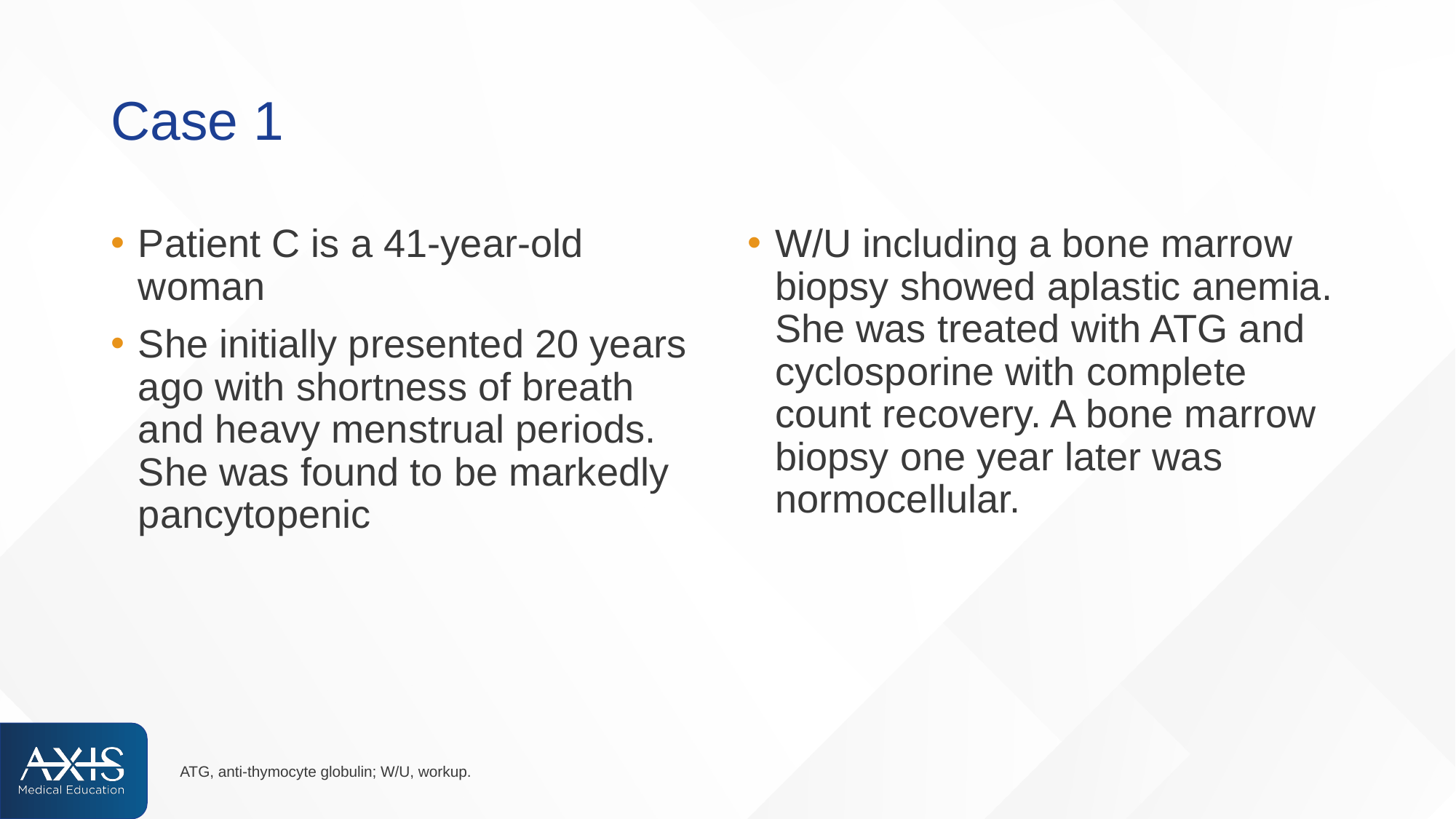

# Case 1
Patient C is a 41-year-old woman
She initially presented 20 years ago with shortness of breath and heavy menstrual periods. She was found to be markedly pancytopenic

W/U including a bone marrow biopsy showed aplastic anemia. She was treated with ATG and cyclosporine with complete count recovery. A bone marrow biopsy one year later was normocellular.
ATG, anti-thymocyte globulin; W/U, workup.